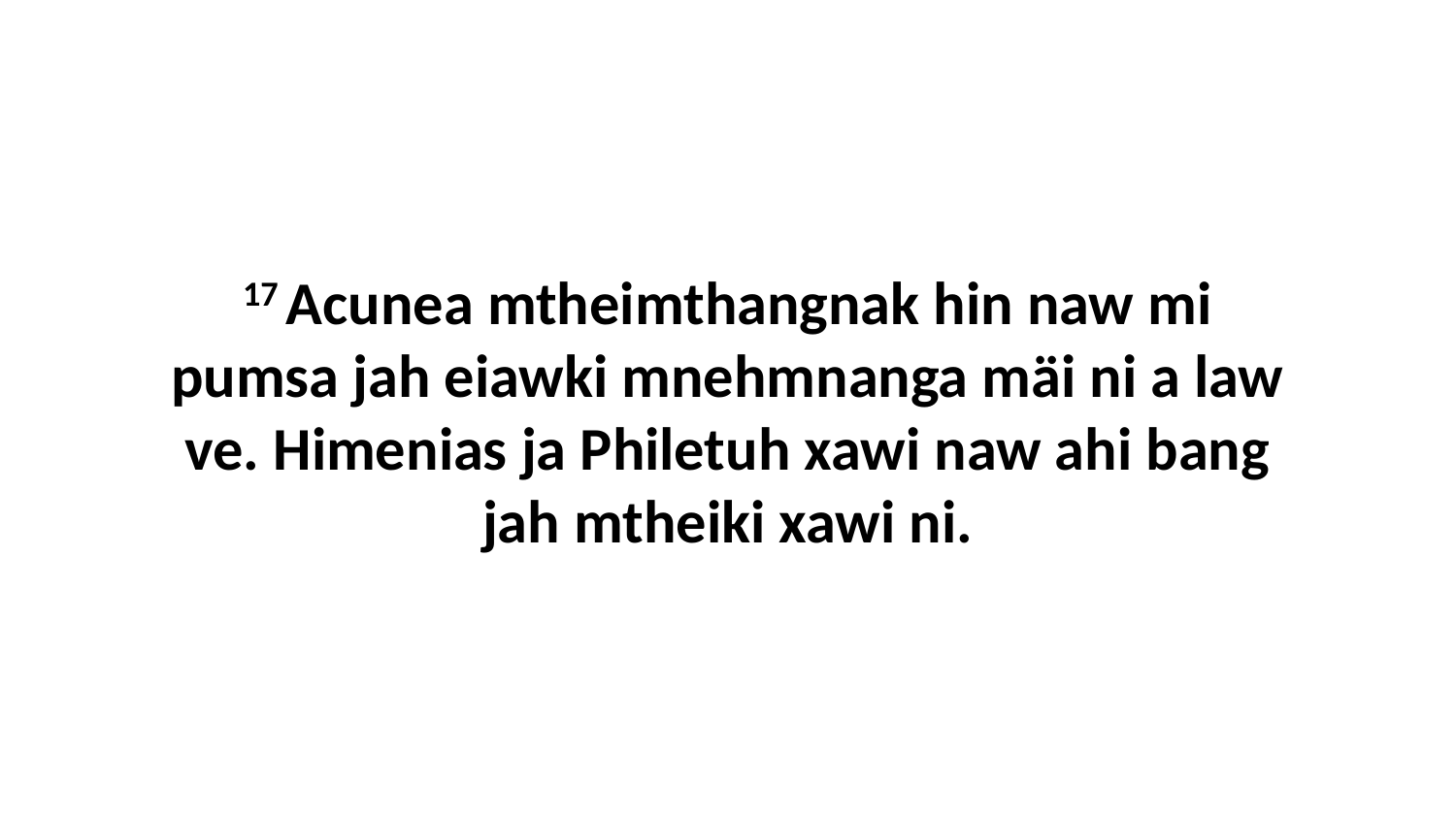

17 Acunea mtheimthangnak hin naw mi pumsa jah eiawki mnehmnanga mäi ni a law ve. Himenias ja Philetuh xawi naw ahi bang jah mtheiki xawi ni.